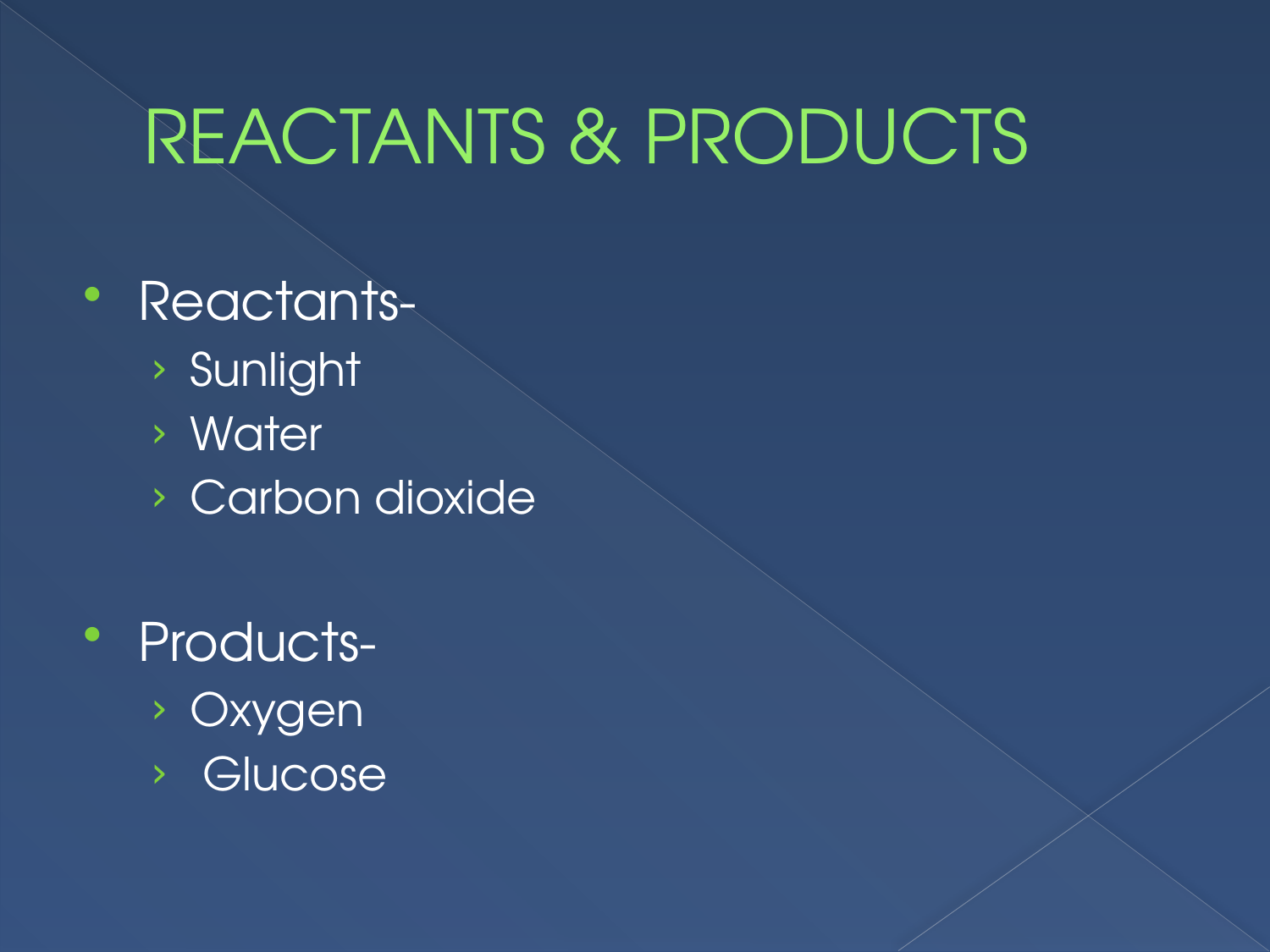

# REACTANTS & PRODUCTS
Reactants-
Sunlight
Water
Carbon dioxide

Products-
Oxygen
 Glucose